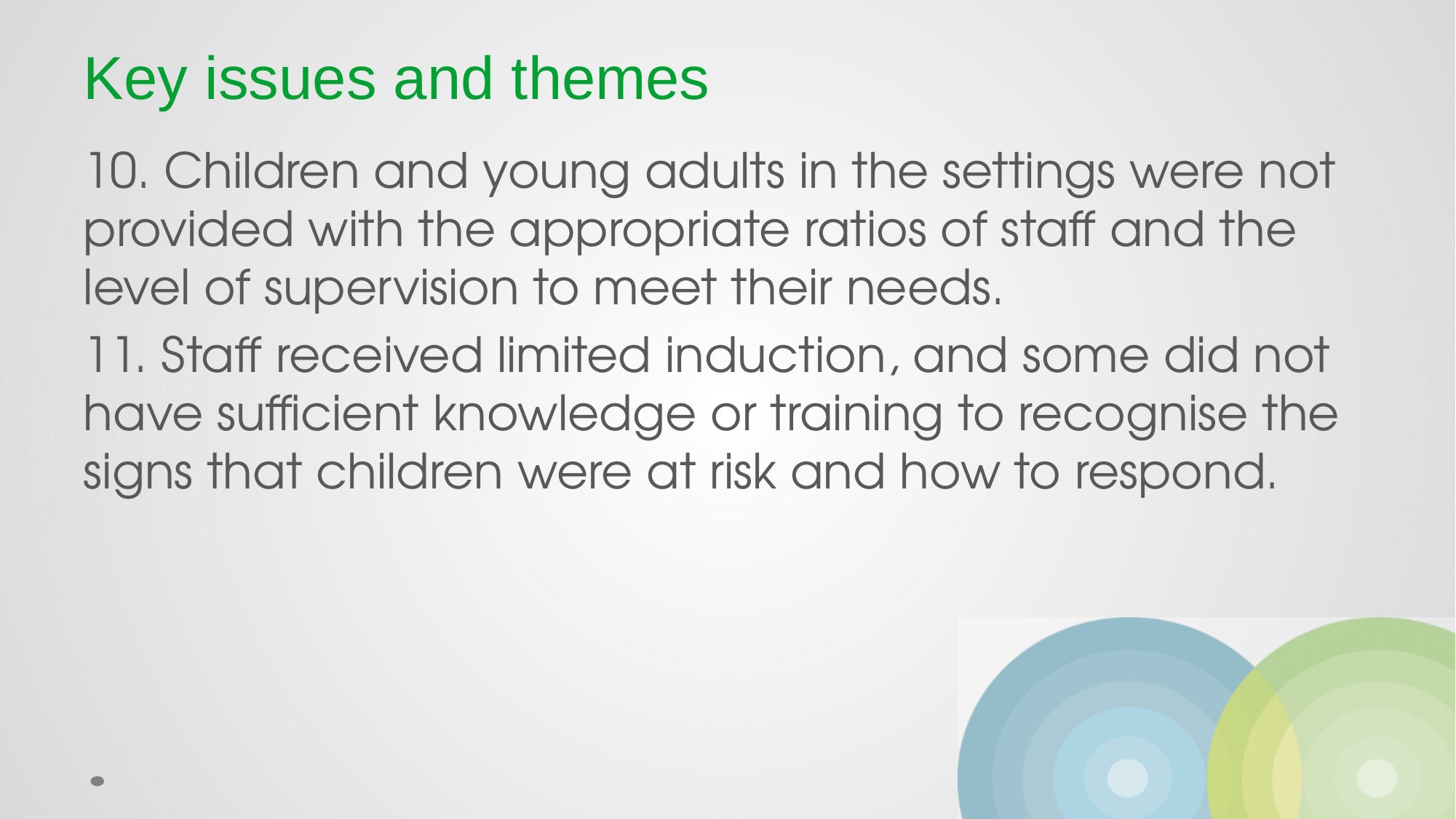

# Key issues and themes
10. Children and young adults in the settings were not provided with the appropriate ratios of staff and the level of supervision to meet their needs.
11. Staff received limited induction, and some did not have sufficient knowledge or training to recognise the signs that children were at risk and how to respond.